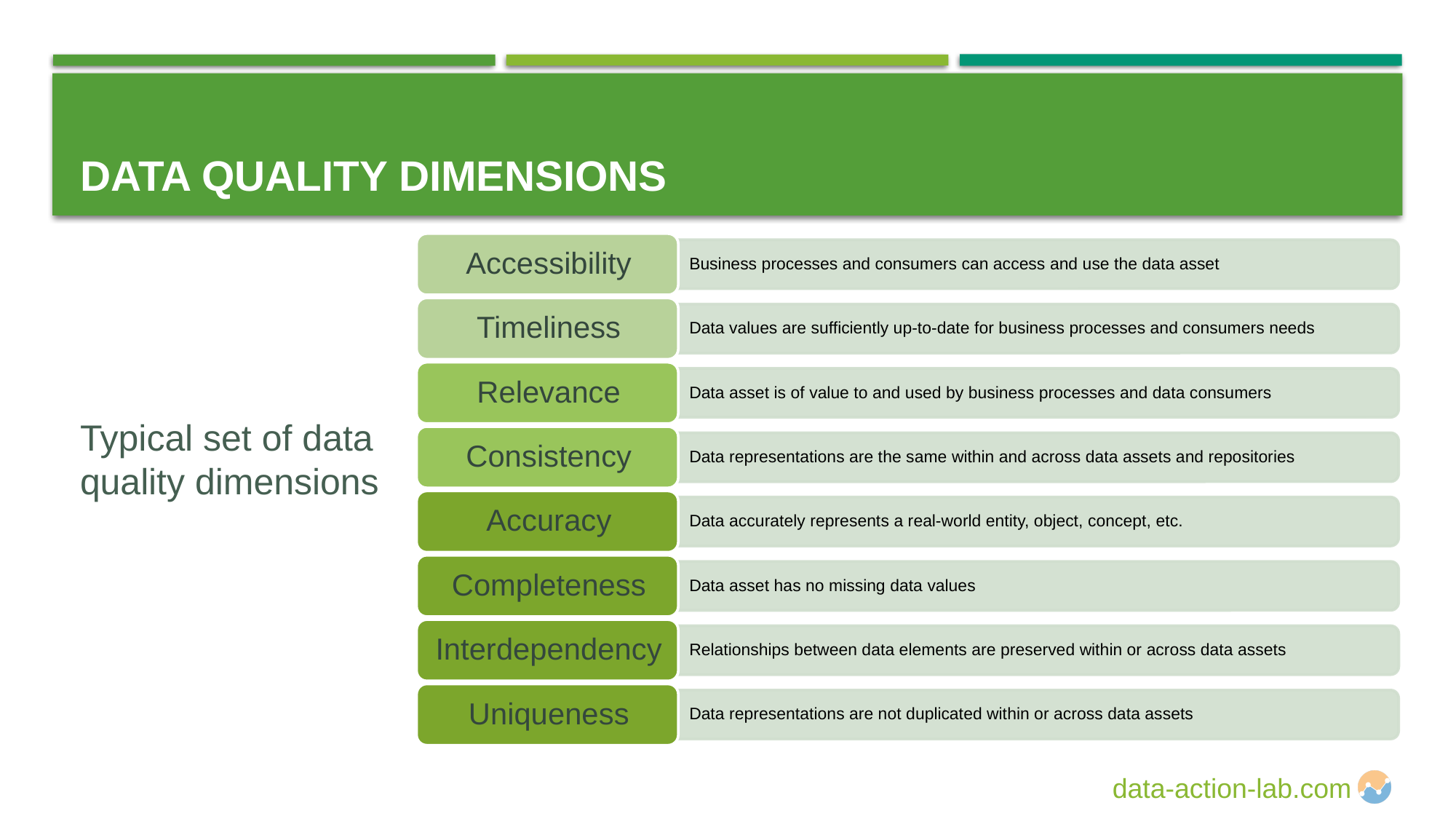

# Data Quality Dimensions
Business processes and consumers can access and use the data asset
Accessibility
Data values are sufficiently up-to-date for business processes and consumers needs
Timeliness
Data asset is of value to and used by business processes and data consumers
Relevance
Data representations are the same within and across data assets and repositories
Consistency
Data accurately represents a real-world entity, object, concept, etc.
Accuracy
Data asset has no missing data values
Completeness
Relationships between data elements are preserved within or across data assets
Interdependency
Data representations are not duplicated within or across data assets
Uniqueness
Typical set of data quality dimensions